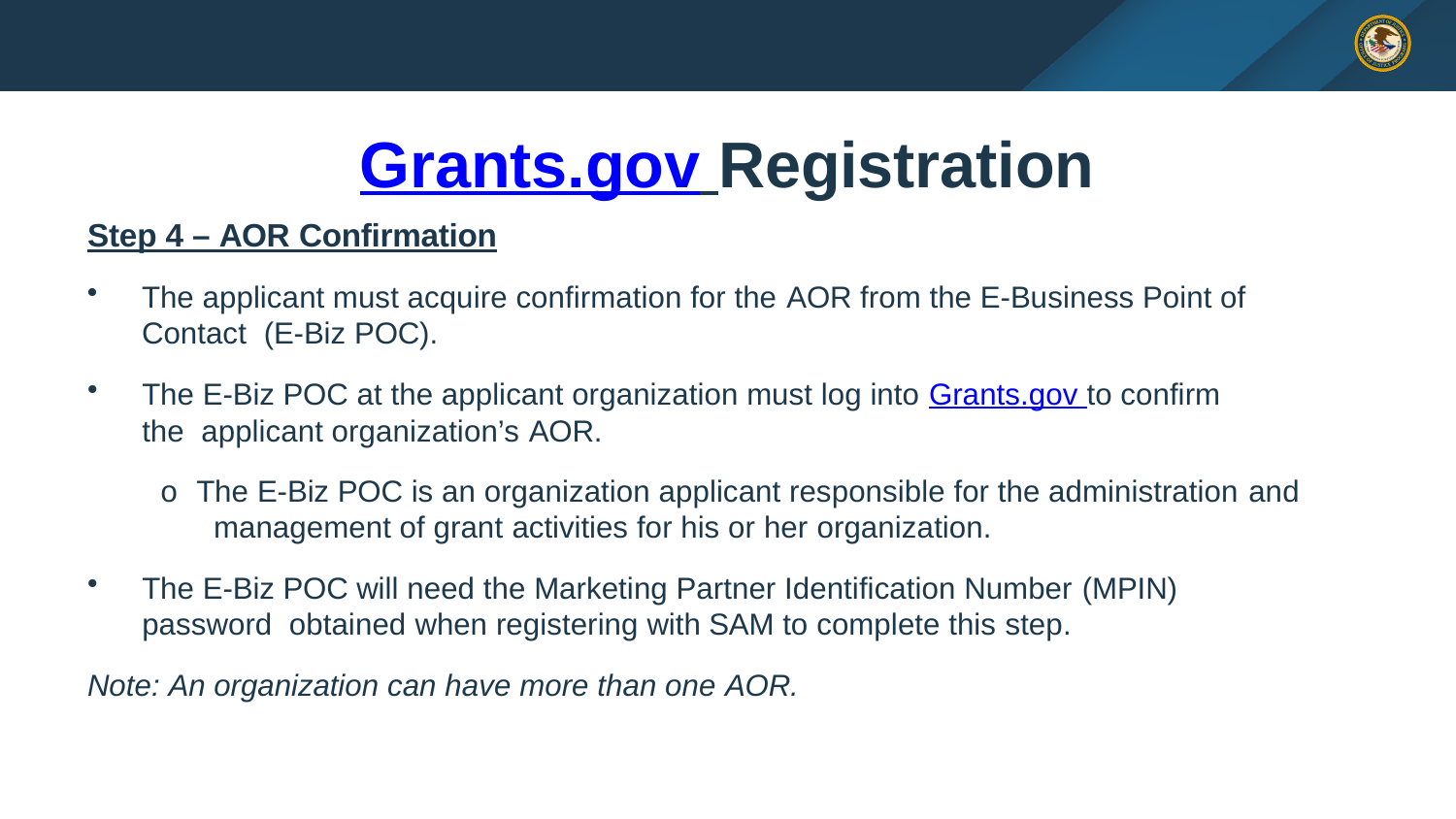

# Grants.gov Registration
Step 4 – AOR Confirmation
The applicant must acquire confirmation for the AOR from the E-Business Point of Contact  (E-Biz POC).
The E-Biz POC at the applicant organization must log into Grants.gov to confirm the  applicant organization’s AOR.
o The E-Biz POC is an organization applicant responsible for the administration and  management of grant activities for his or her organization.
The E-Biz POC will need the Marketing Partner Identification Number (MPIN) password  obtained when registering with SAM to complete this step.
Note: An organization can have more than one AOR.